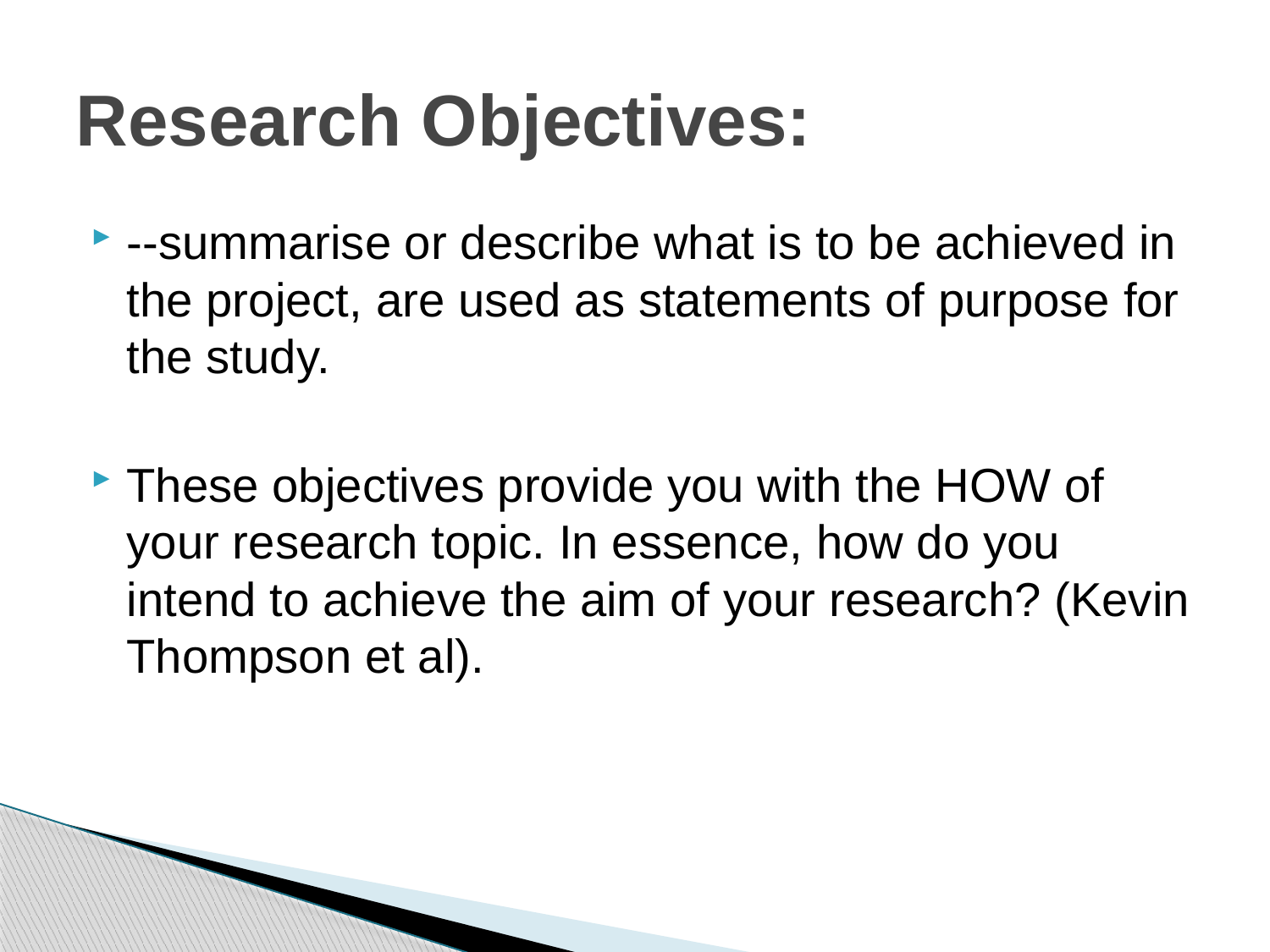

# Research Objectives:
--summarise or describe what is to be achieved in the project, are used as statements of purpose for the study.

These objectives provide you with the HOW of your research topic. In essence, how do you intend to achieve the aim of your research? (Kevin Thompson et al).